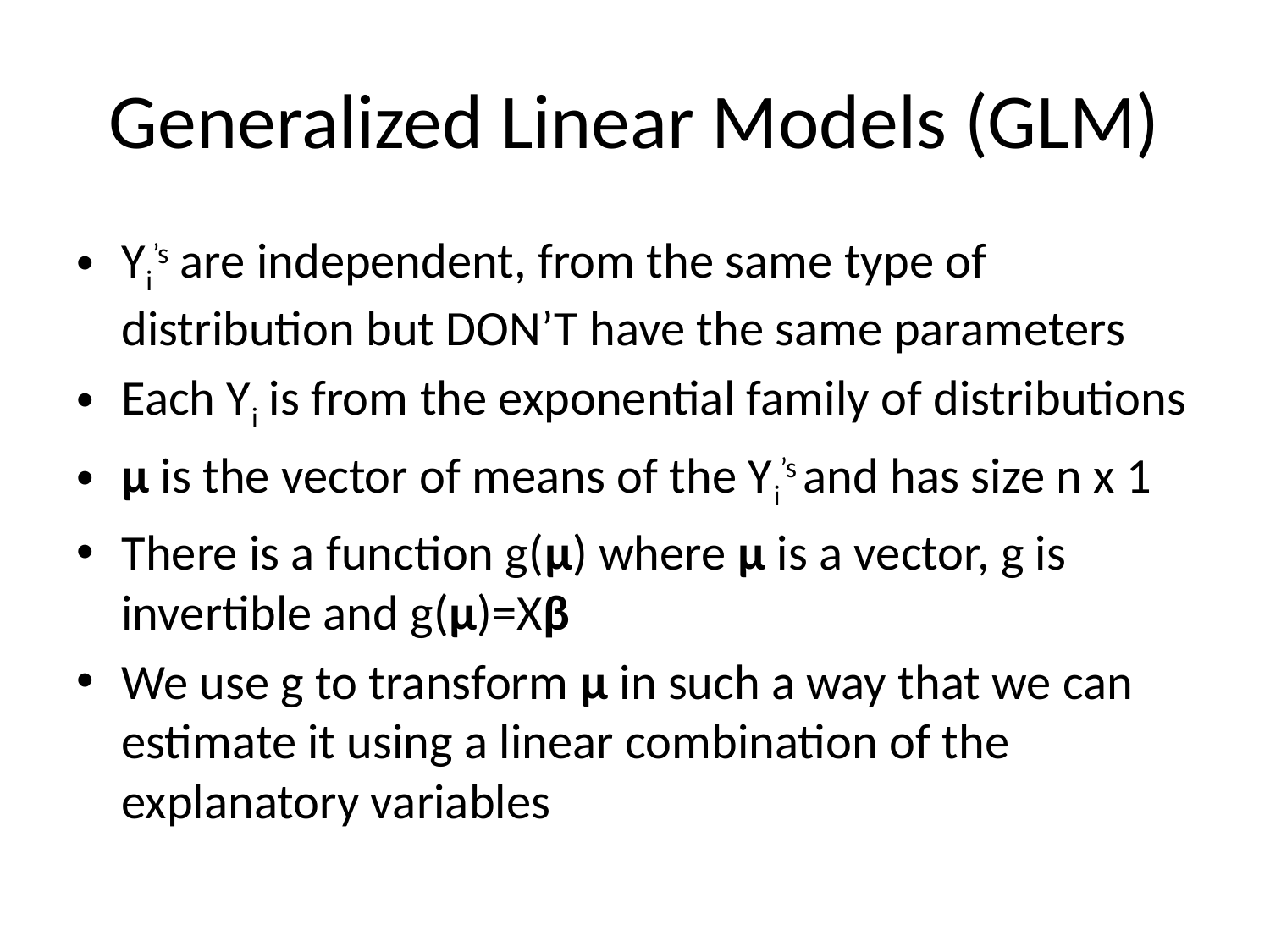

# Generalized Linear Models (GLM)
Yi’s are independent, from the same type of distribution but DON’T have the same parameters
Each Yi is from the exponential family of distributions
μ is the vector of means of the Yi’s and has size n x 1
There is a function g(μ) where μ is a vector, g is invertible and g(μ)=Xβ
We use g to transform μ in such a way that we can estimate it using a linear combination of the explanatory variables